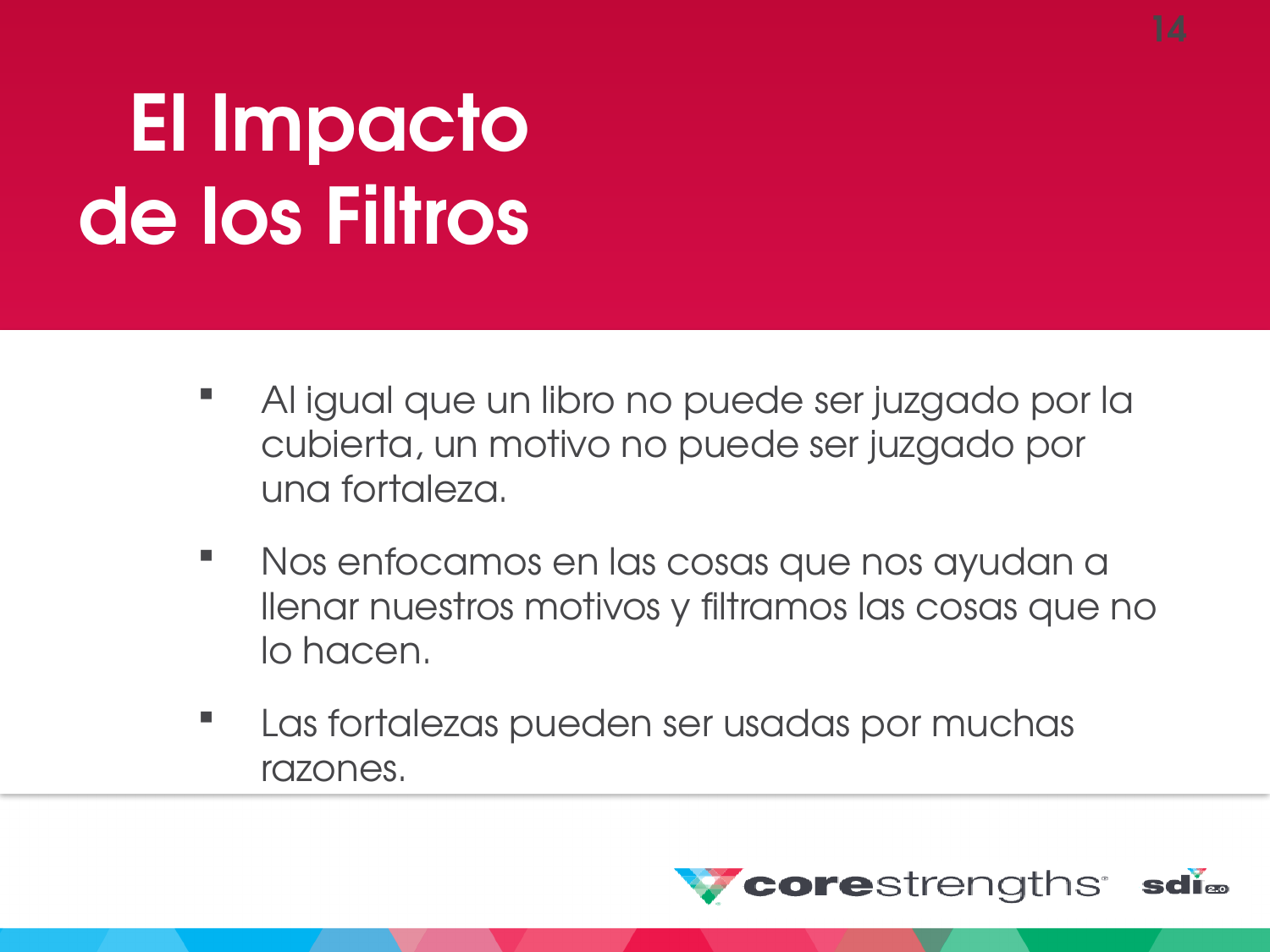

El Impacto de los Filtros

Al igual que un libro no puede ser juzgado por la cubierta, un motivo no puede ser juzgado por una fortaleza.
Nos enfocamos en las cosas que nos ayudan a llenar nuestros motivos y filtramos las cosas que no lo hacen.
Las fortalezas pueden ser usadas por muchas razones.